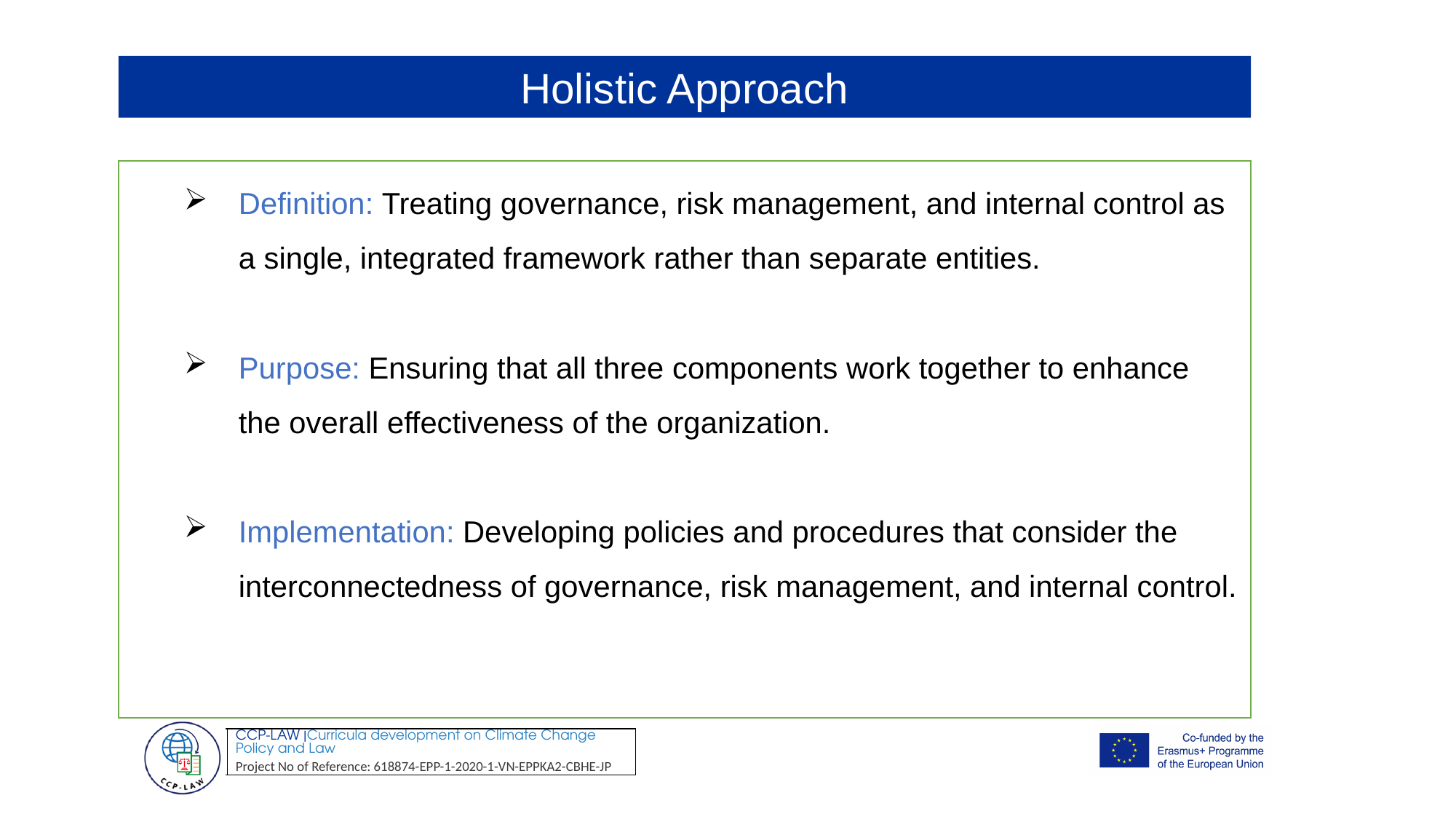

Holistic Approach
Definition: Treating governance, risk management, and internal control as a single, integrated framework rather than separate entities.

Purpose: Ensuring that all three components work together to enhance the overall effectiveness of the organization.

Implementation: Developing policies and procedures that consider the interconnectedness of governance, risk management, and internal control.